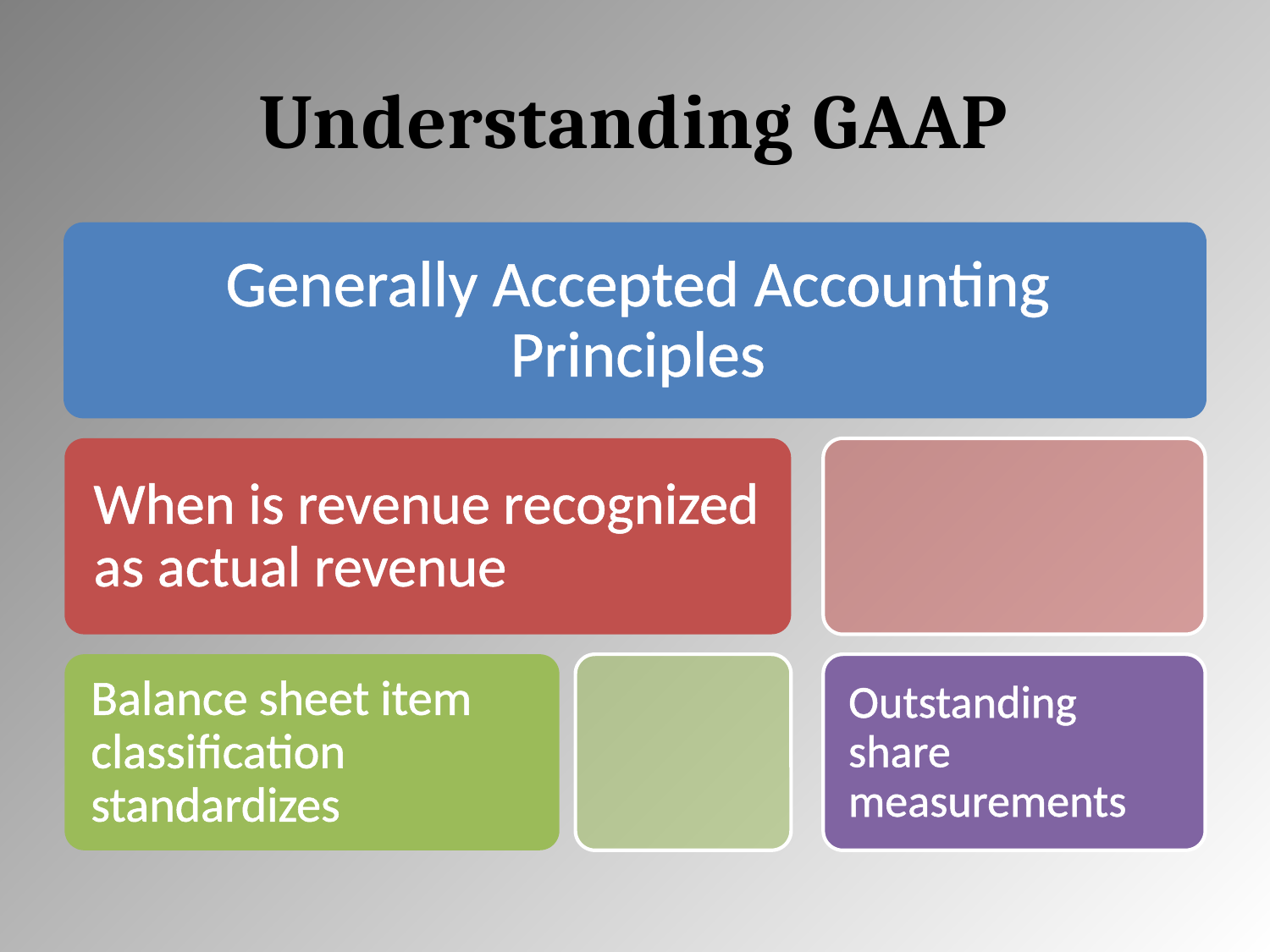

# Understanding GAAP
Generally Accepted Accounting Principles
When is revenue recognized as actual revenue
Balance sheet item classification standardizes

Outstanding share measurements